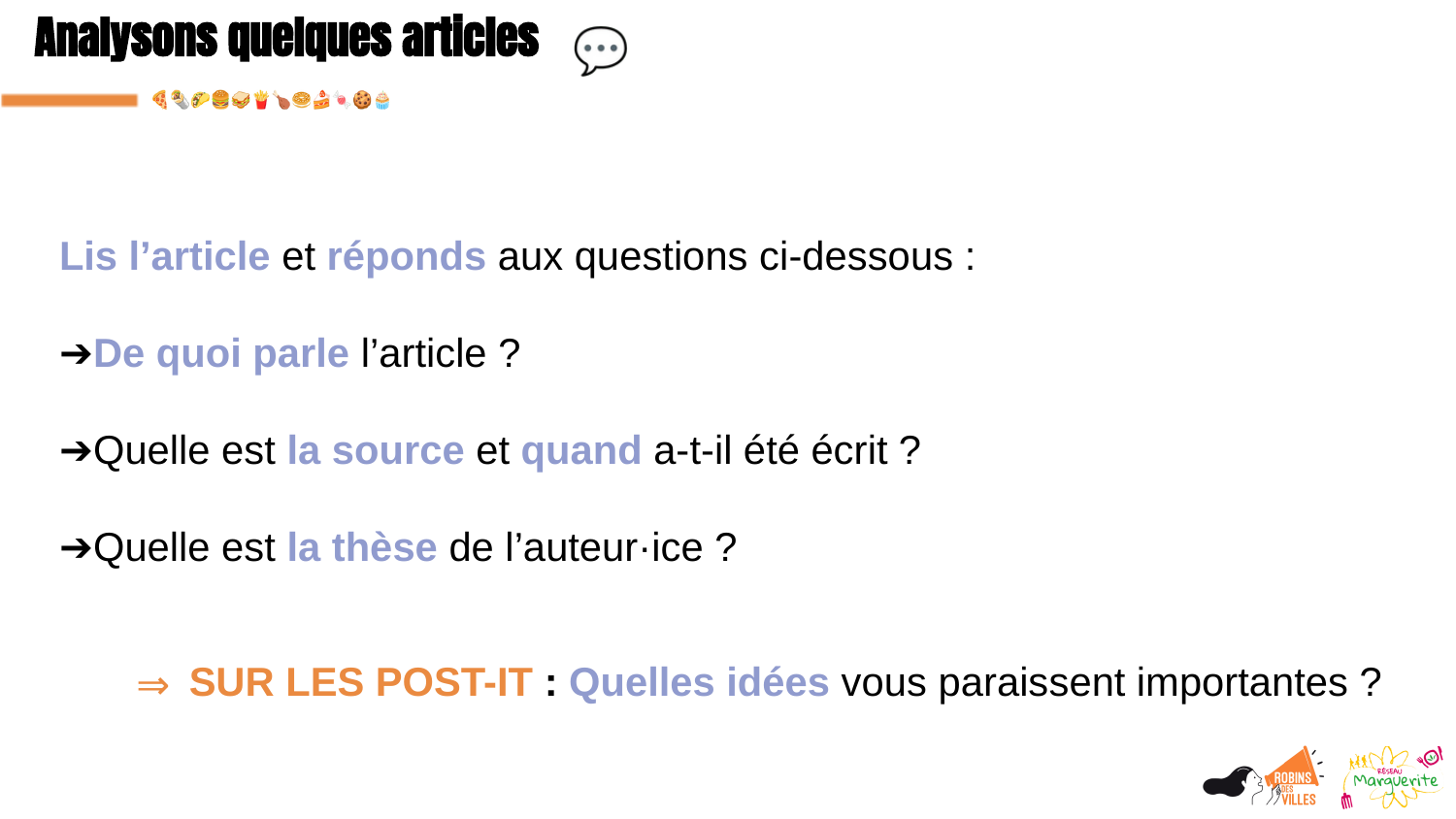

Analysons quelques articles

Lis l’article et réponds aux questions ci-dessous :
➔De quoi parle l’article ?
➔Quelle est la source et quand a-t-il été écrit ?
➔Quelle est la thèse de l’auteur·ice ?

 SUR LES POST-IT : Quelles idées vous paraissent importantes ?
⇒